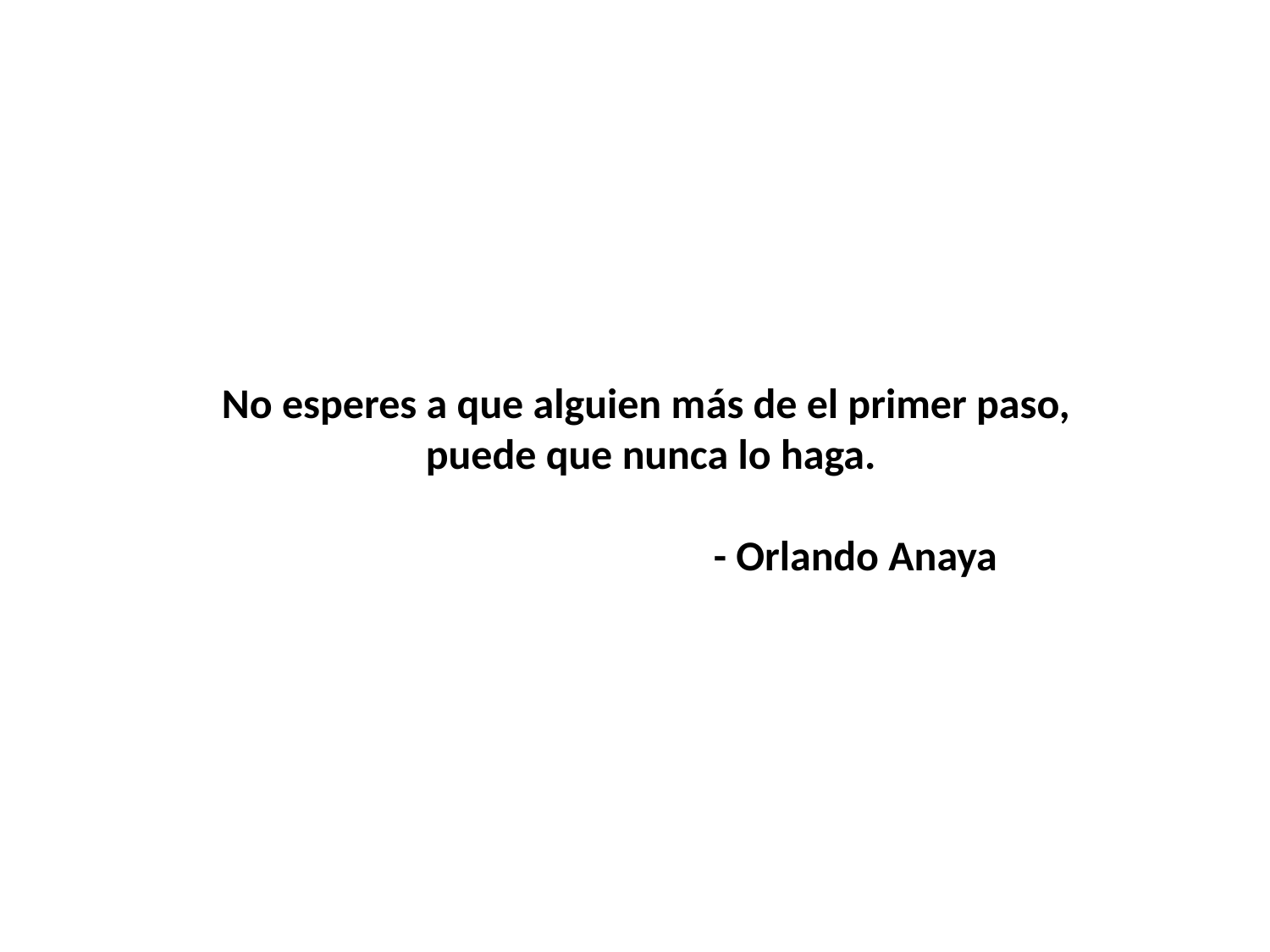

No esperes a que alguien más de el primer paso,
puede que nunca lo haga.

                                           - Orlando Anaya